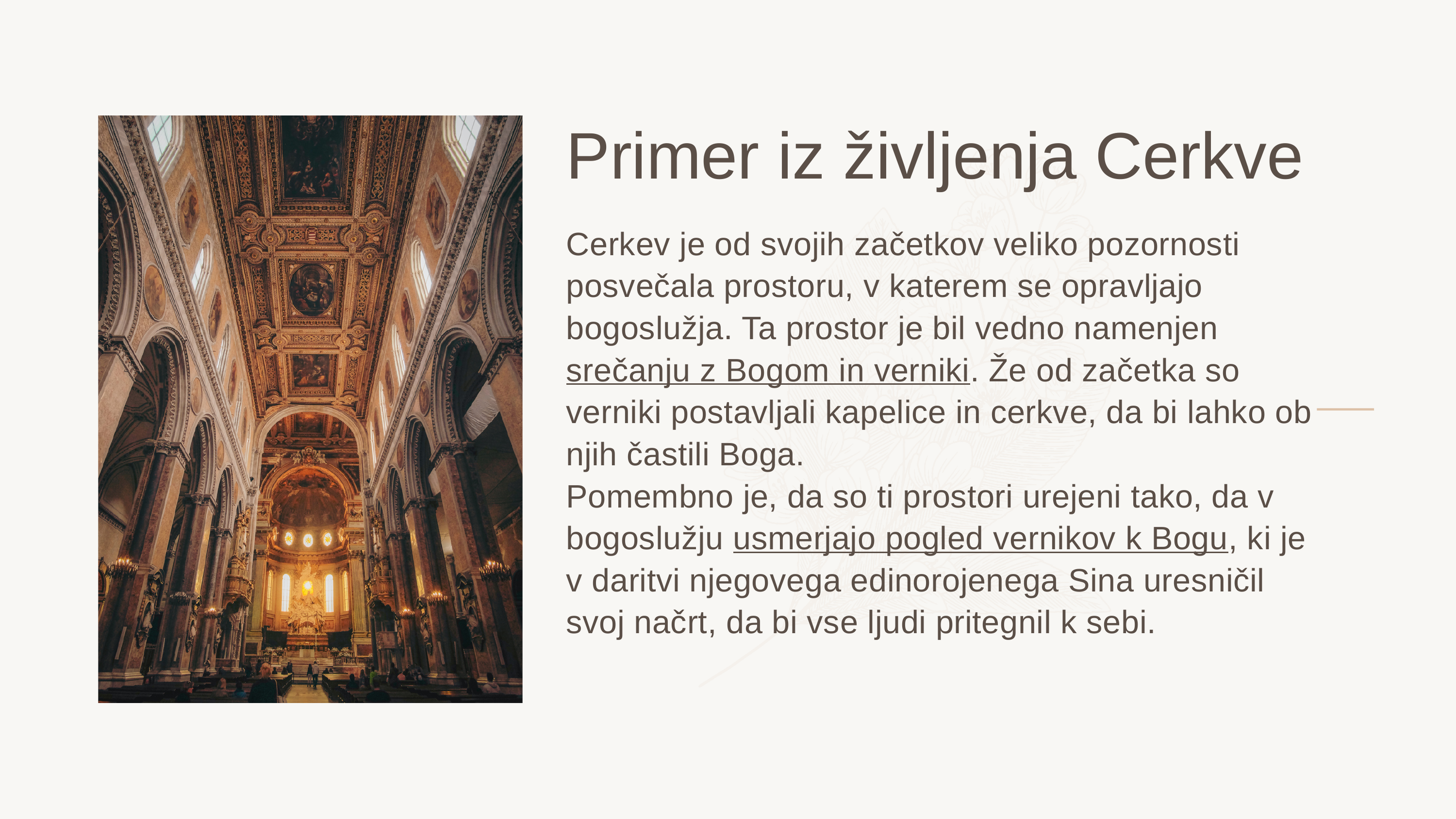

Primer iz življenja Cerkve
Cerkev je od svojih začetkov veliko pozornosti posvečala prostoru, v katerem se opravljajo bogoslužja. Ta prostor je bil vedno namenjen srečanju z Bogom in verniki. Že od začetka so verniki postavljali kapelice in cerkve, da bi lahko ob njih častili Boga.
Pomembno je, da so ti prostori urejeni tako, da v bogoslužju usmerjajo pogled vernikov k Bogu, ki je v daritvi njegovega edinorojenega Sina uresničil svoj načrt, da bi vse ljudi pritegnil k sebi.